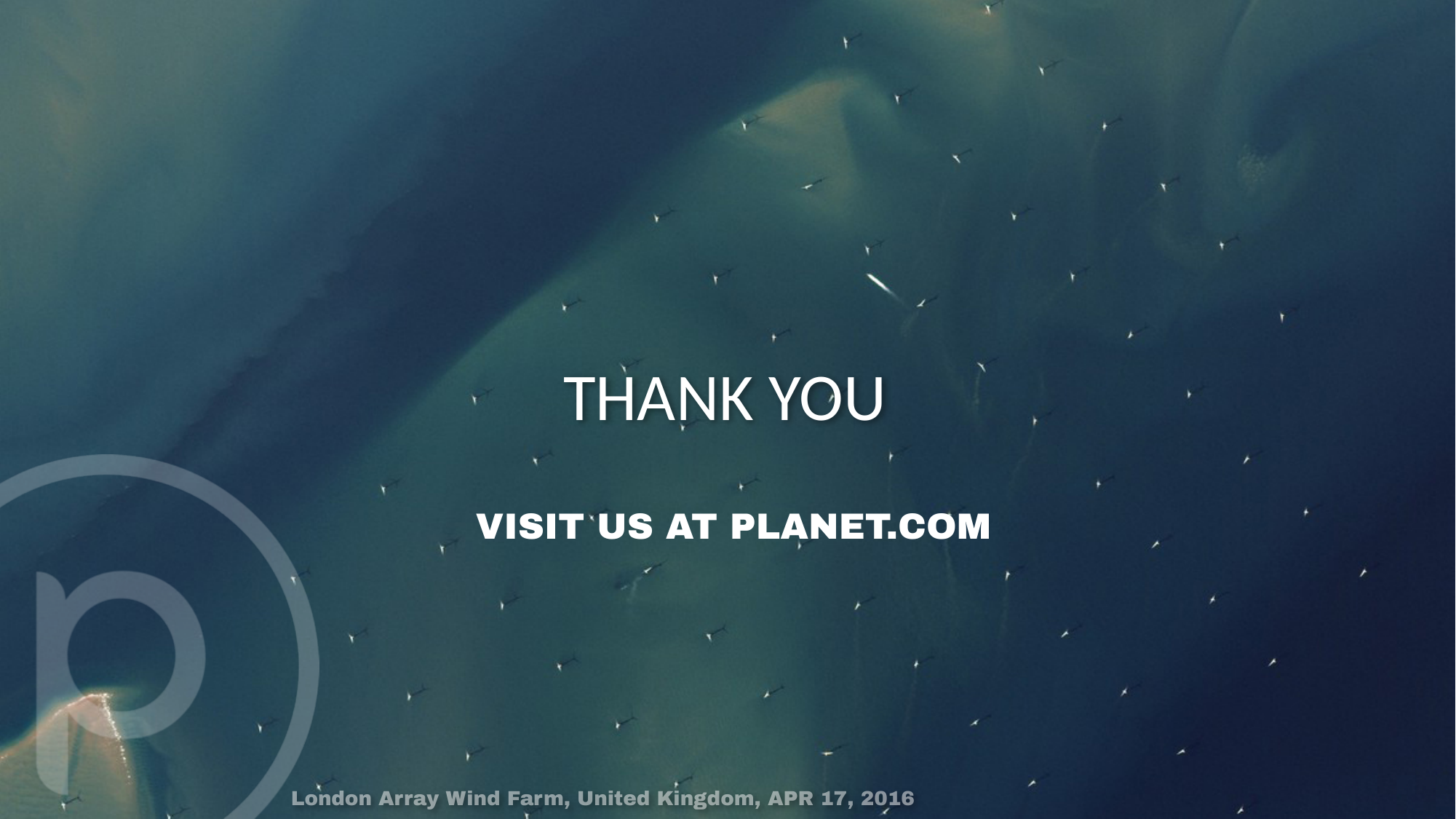

# THANK YOU
VISIT US AT PLANET.COM